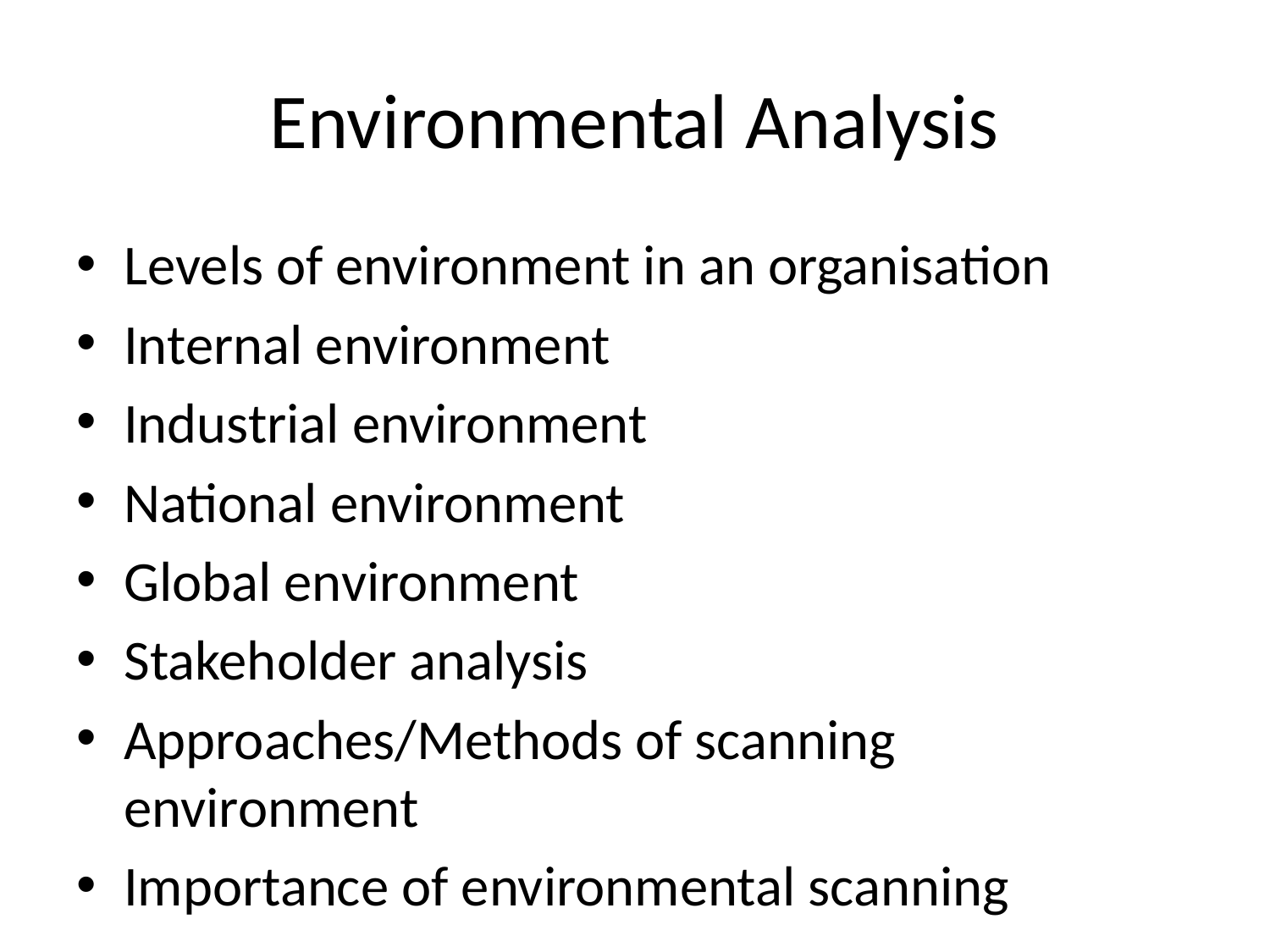

# Environmental Analysis
Levels of environment in an organisation
Internal environment
Industrial environment
National environment
Global environment
Stakeholder analysis
Approaches/Methods of scanning environment
Importance of environmental scanning